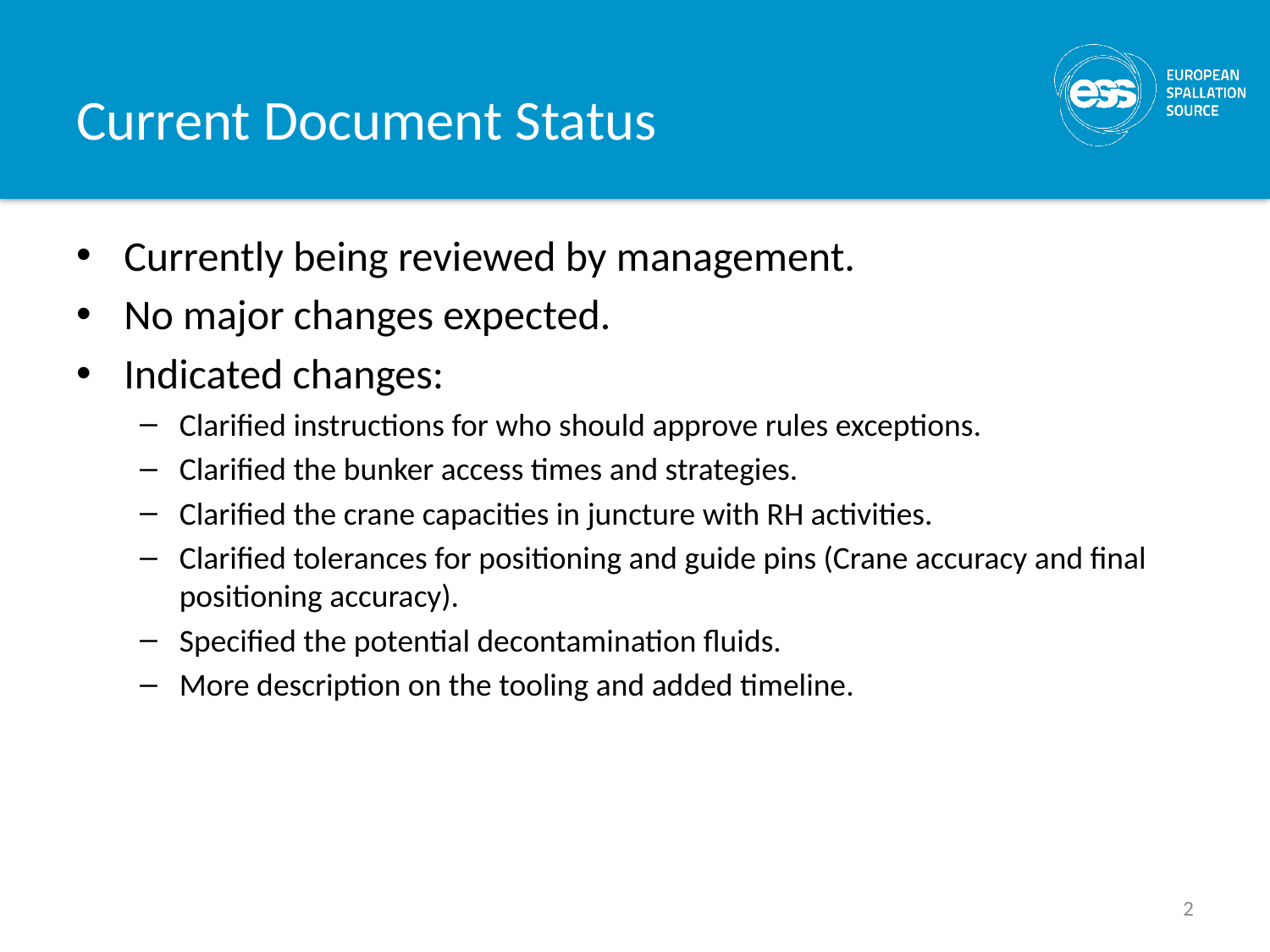

# Current Document Status
Currently being reviewed by management.
No major changes expected.
Indicated changes:
Clarified instructions for who should approve rules exceptions.
Clarified the bunker access times and strategies.
Clarified the crane capacities in juncture with RH activities.
Clarified tolerances for positioning and guide pins (Crane accuracy and final positioning accuracy).
Specified the potential decontamination fluids.
More description on the tooling and added timeline.
2